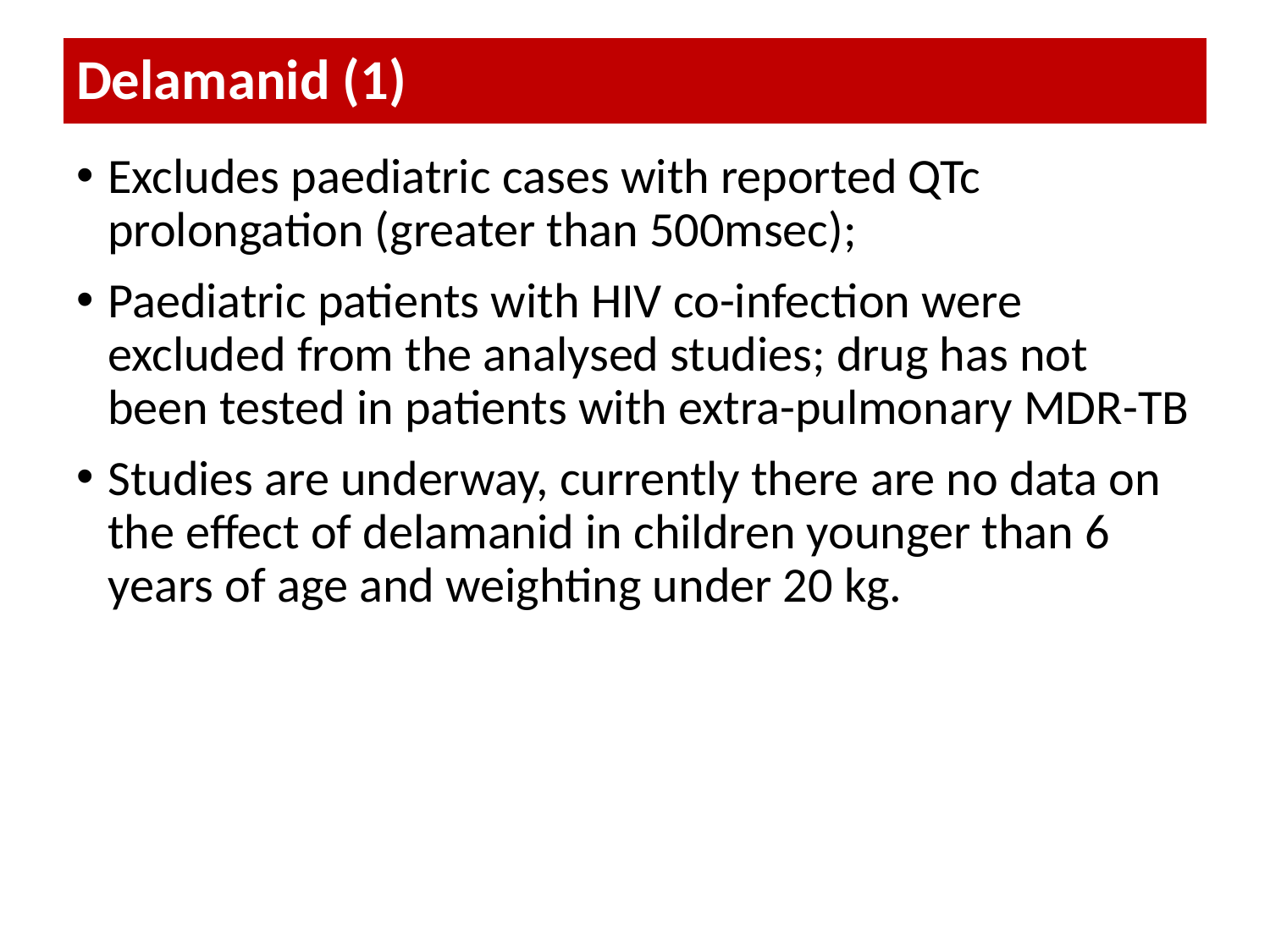

# Delamanid (1)
Excludes paediatric cases with reported QTc prolongation (greater than 500msec);
Paediatric patients with HIV co-infection were excluded from the analysed studies; drug has not been tested in patients with extra-pulmonary MDR-TB
Studies are underway, currently there are no data on the effect of delamanid in children younger than 6 years of age and weighting under 20 kg.